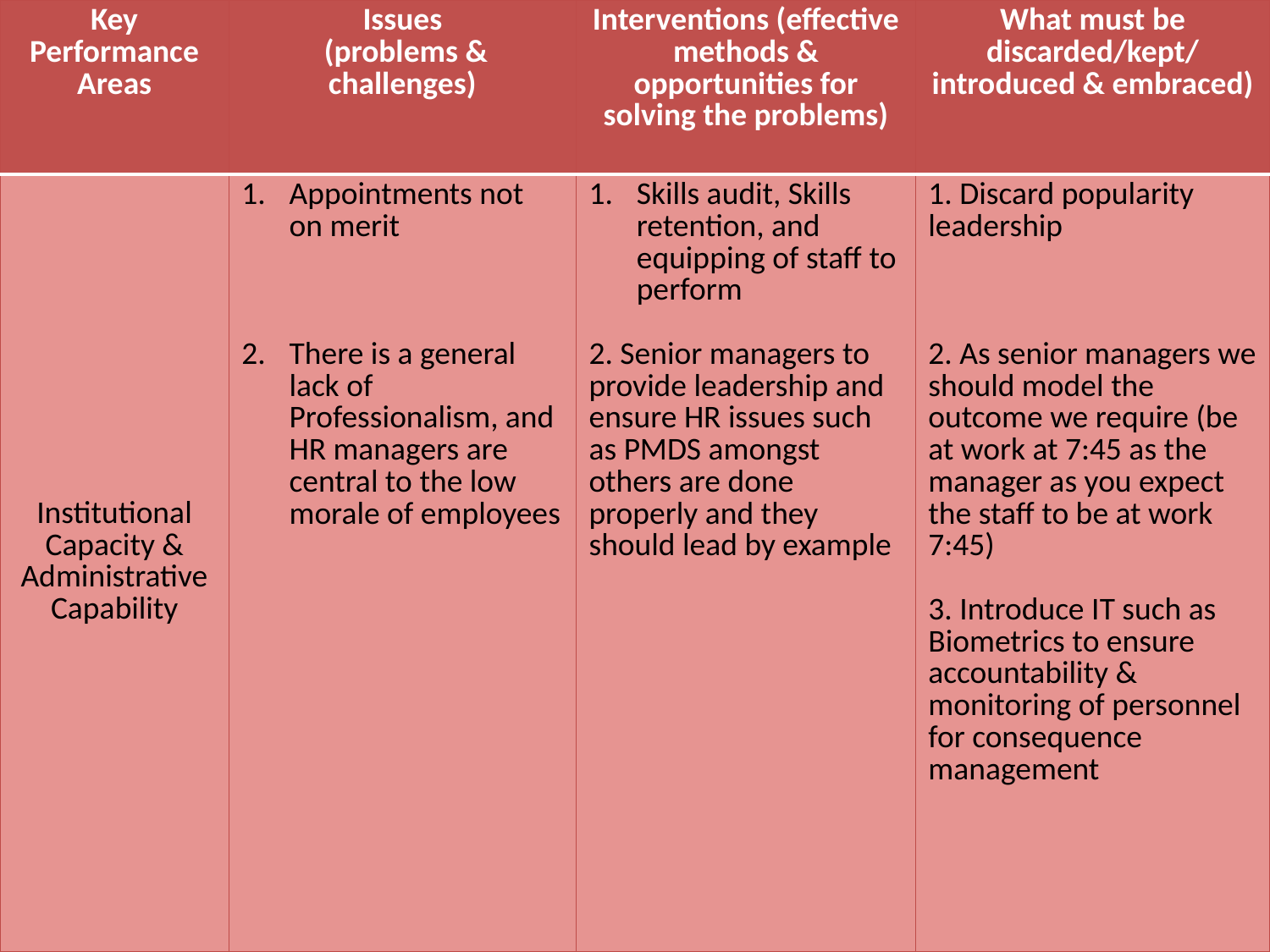

| Key Performance Areas | Issues (problems & challenges) | Interventions (effective methods & opportunities for solving the problems) | What must be discarded/kept/ introduced & embraced) |
| --- | --- | --- | --- |
| Institutional Capacity & Administrative Capability | Appointments not on merit There is a general lack of Professionalism, and HR managers are central to the low morale of employees | Skills audit, Skills retention, and equipping of staff to perform 2. Senior managers to provide leadership and ensure HR issues such as PMDS amongst others are done properly and they should lead by example | 1. Discard popularity leadership 2. As senior managers we should model the outcome we require (be at work at 7:45 as the manager as you expect the staff to be at work 7:45) 3. Introduce IT such as Biometrics to ensure accountability & monitoring of personnel for consequence management |